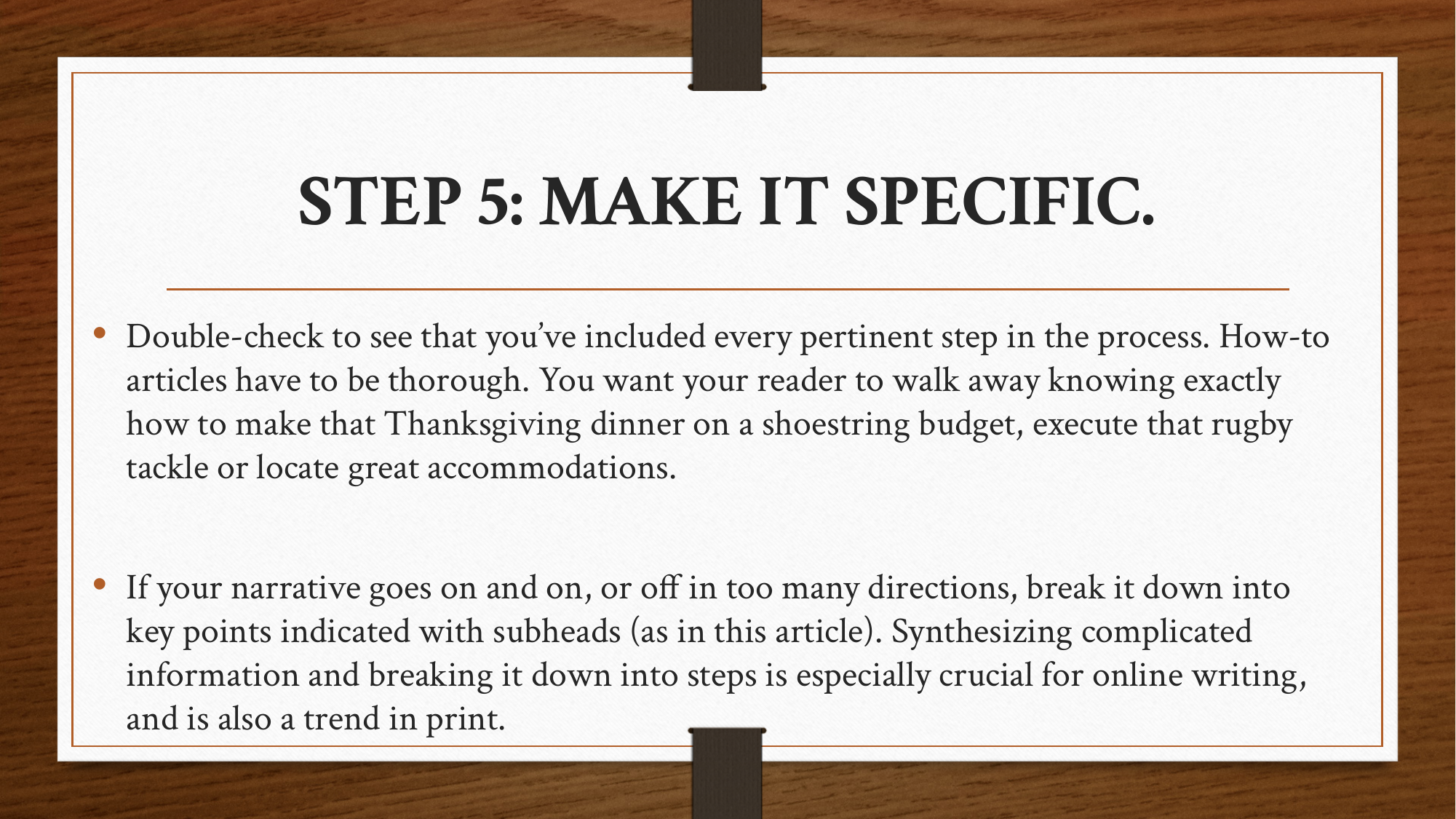

# STEP 5: MAKE IT SPECIFIC.
Double-check to see that you’ve included every pertinent step in the process. How-to articles have to be thorough. You want your reader to walk away knowing exactly how to make that Thanksgiving dinner on a shoestring budget, execute that rugby tackle or locate great accommodations.

If your narrative goes on and on, or off in too many directions, break it down into key points indicated with subheads (as in this article). Synthesizing complicated information and breaking it down into steps is especially crucial for online writing, and is also a trend in print.